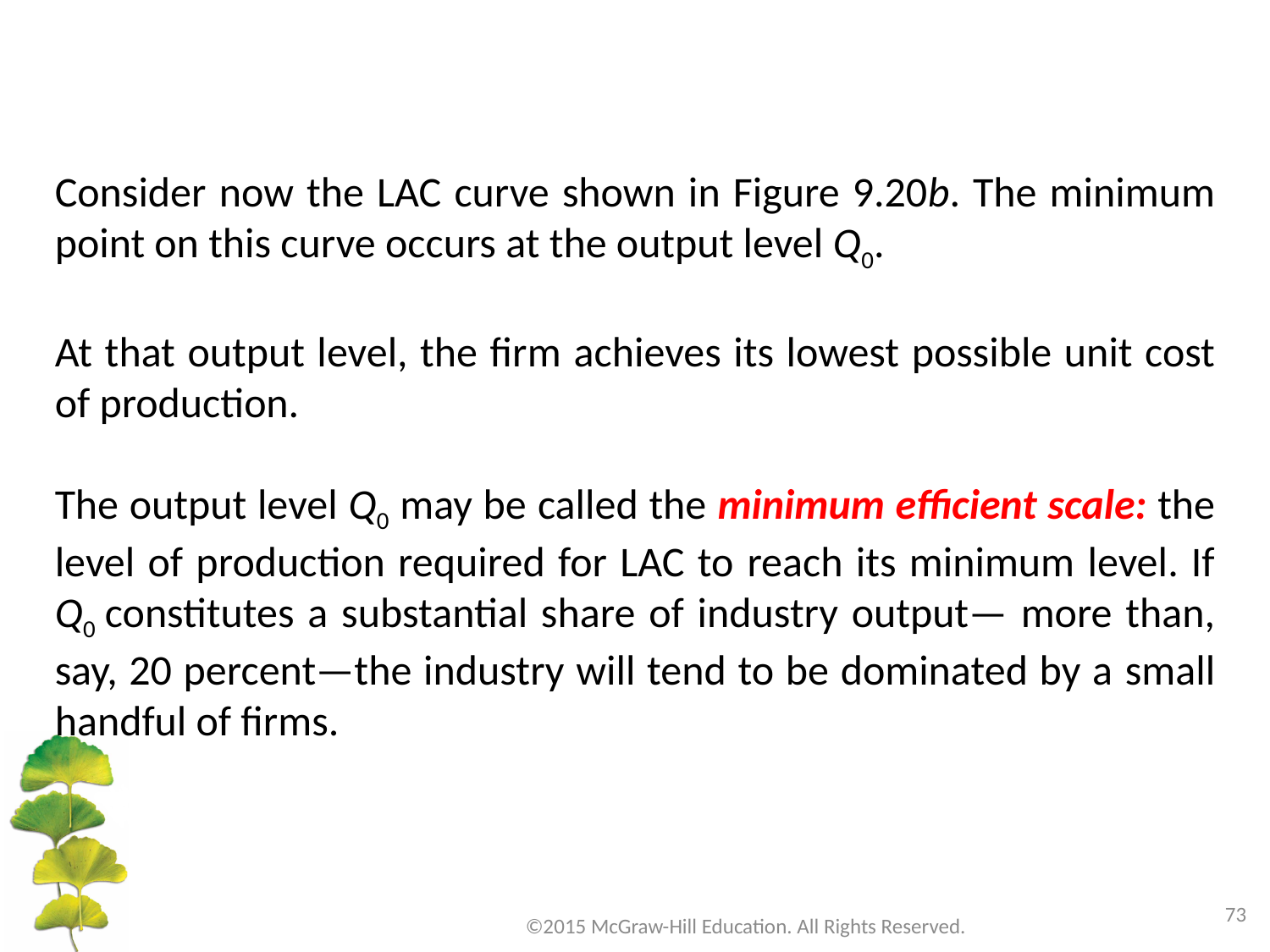

Consider now the LAC curve shown in Figure 9.20b. The minimum point on this curve occurs at the output level Q0.

At that output level, the firm achieves its lowest possible unit cost of production.

The output level Q0 may be called the minimum efficient scale: the level of production required for LAC to reach its minimum level. If Q0 constitutes a substantial share of industry output— more than, say, 20 percent—the industry will tend to be dominated by a small handful of firms.
73
©2015 McGraw-Hill Education. All Rights Reserved.